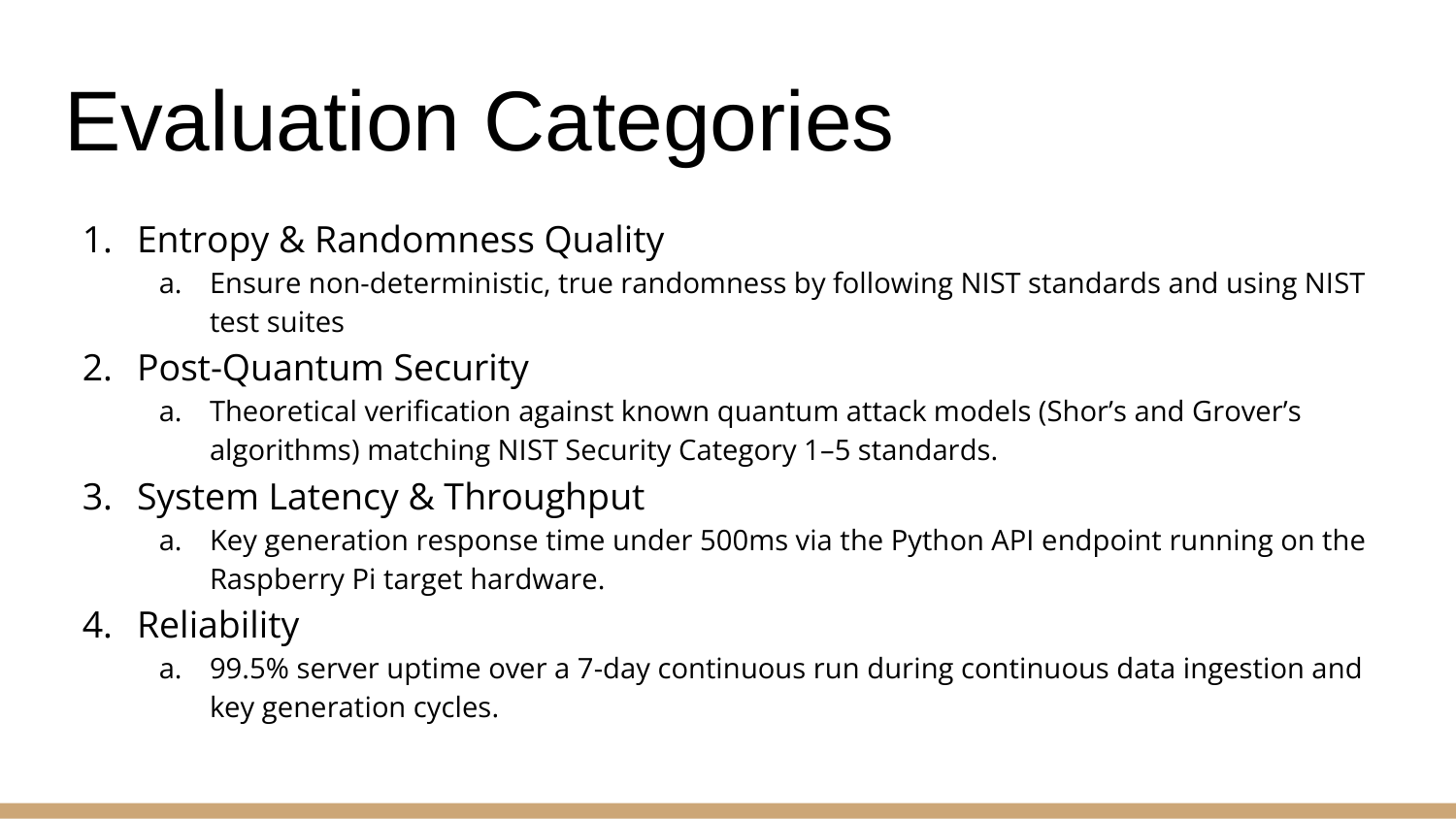

# Evaluation Categories
Entropy & Randomness Quality
Ensure non-deterministic, true randomness by following NIST standards and using NIST test suites
Post-Quantum Security
Theoretical verification against known quantum attack models (Shor’s and Grover’s algorithms) matching NIST Security Category 1–5 standards.
System Latency & Throughput
Key generation response time under 500ms via the Python API endpoint running on the Raspberry Pi target hardware.
Reliability
99.5% server uptime over a 7-day continuous run during continuous data ingestion and key generation cycles.